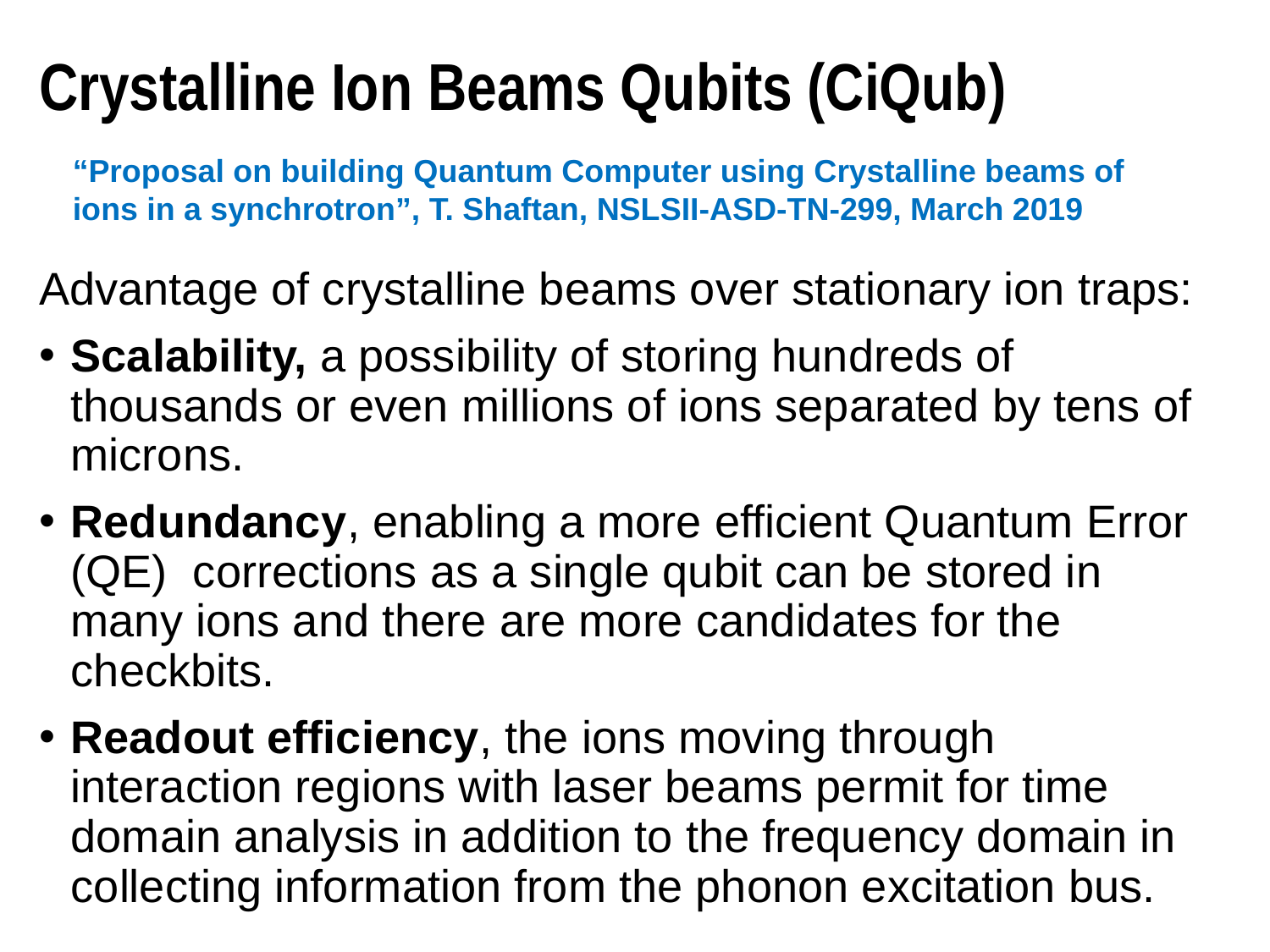

Crystalline Ion Beams Qubits (CiQub)
“Proposal on building Quantum Computer using Crystalline beams of ions in a synchrotron”, T. Shaftan, NSLSII-ASD-TN-299, March 2019
Advantage of crystalline beams over stationary ion traps:
Scalability, a possibility of storing hundreds of thousands or even millions of ions separated by tens of microns.
Redundancy, enabling a more efficient Quantum Error (QE)  corrections as a single qubit can be stored in many ions and there are more candidates for the checkbits.
Readout efficiency, the ions moving through interaction regions with laser beams permit for time domain analysis in addition to the frequency domain in collecting information from the phonon excitation bus.